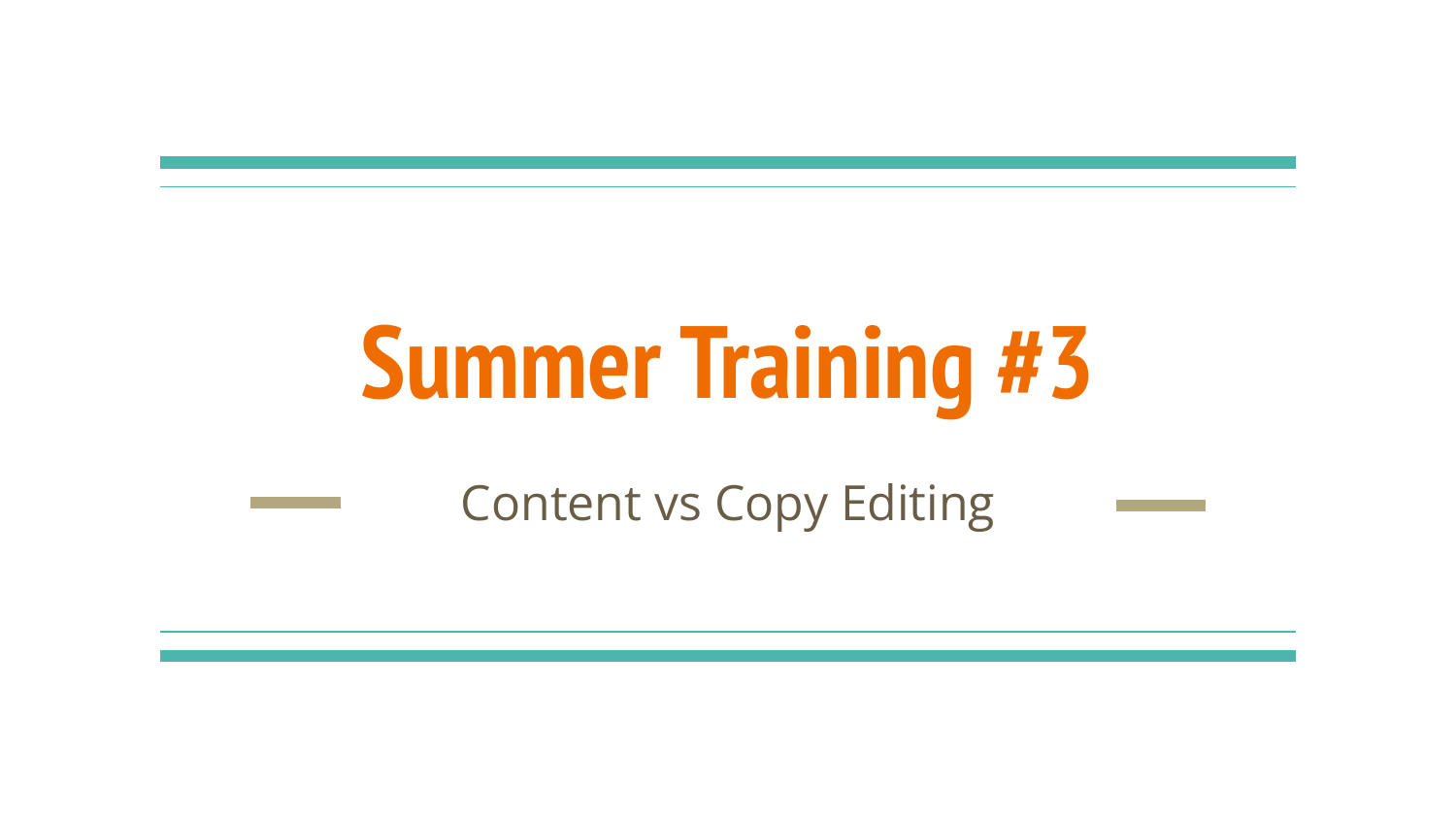

# Summer Training #3
Content vs Copy Editing